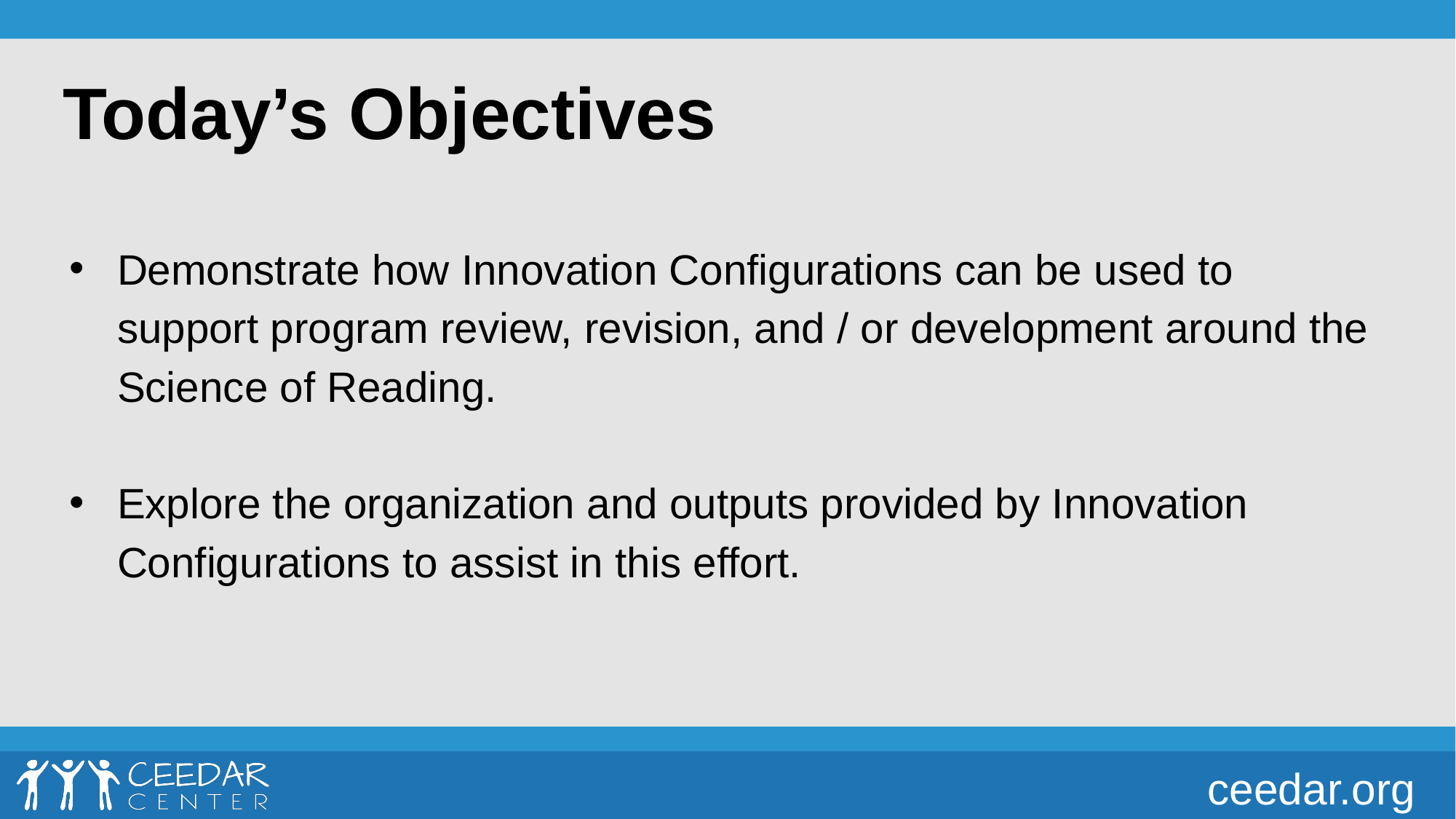

# Today’s Objectives
Demonstrate how Innovation Configurations can be used to support program review, revision, and / or development around the Science of Reading.

Explore the organization and outputs provided by Innovation Configurations to assist in this effort.